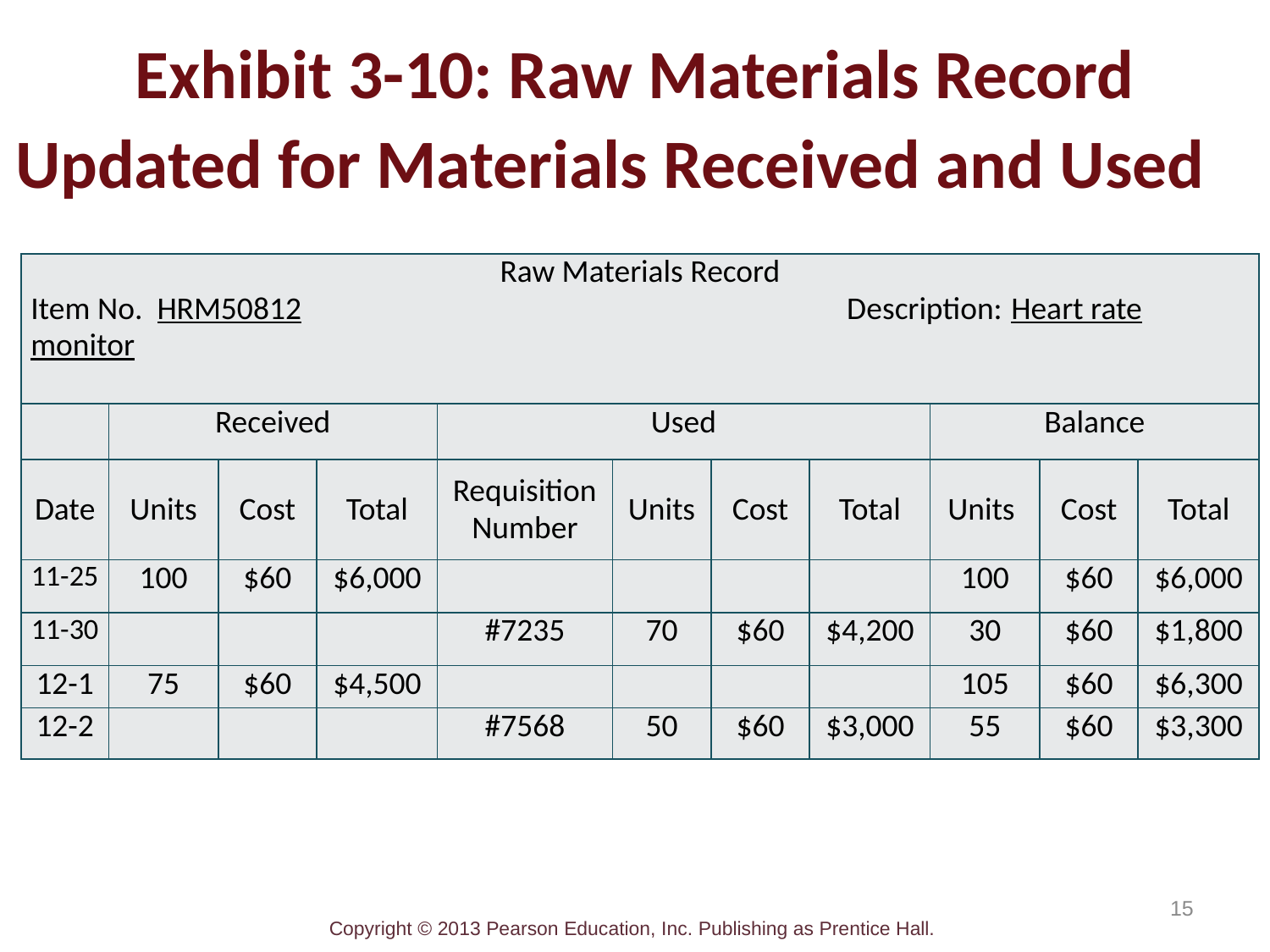

# Exhibit 3-10: Raw Materials Record Updated for Materials Received and Used
| Raw Materials Record Item No. HRM50812 Description: Heart rate monitor |  |  |  |  |  |  |  |  |  |  |
| --- | --- | --- | --- | --- | --- | --- | --- | --- | --- | --- |
|  | Received |  |  | Used |  |  |  | Balance |  |  |
| Date | Units | Cost | Total | Requisition Number | Units | Cost | Total | Units | Cost | Total |
| 11-25 | 100 | $60 | $6,000 |  |  |  |  | 100 | $60 | $6,000 |
| 11-30 |  |  |  | #7235 | 70 | $60 | $4,200 | 30 | $60 | $1,800 |
| 12-1 | 75 | $60 | $4,500 |  |  |  |  | 105 | $60 | $6,300 |
| 12-2 |  |  |  | #7568 | 50 | $60 | $3,000 | 55 | $60 | $3,300 |
15